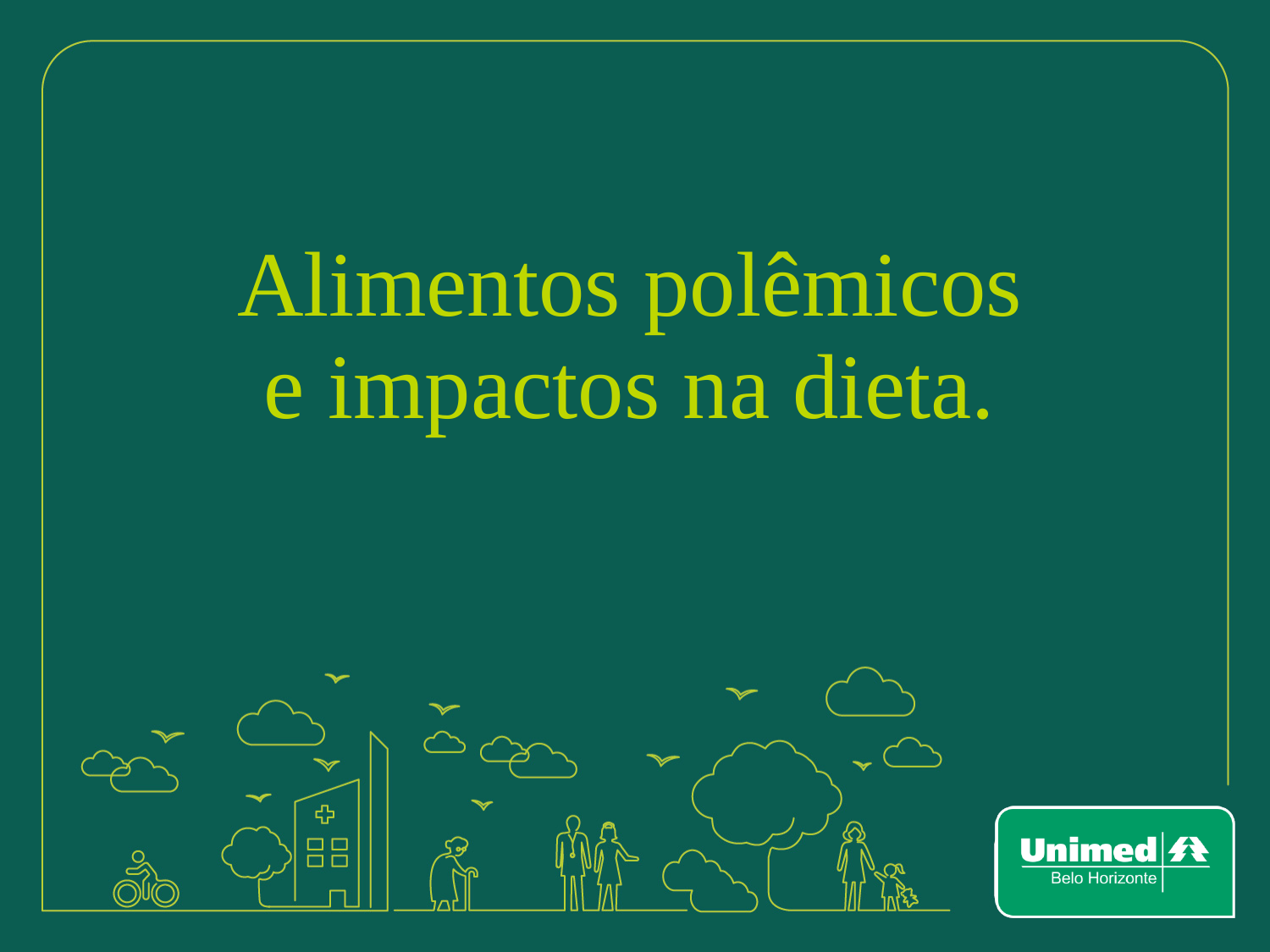

# Alimentos polêmicos e impactos na dieta.